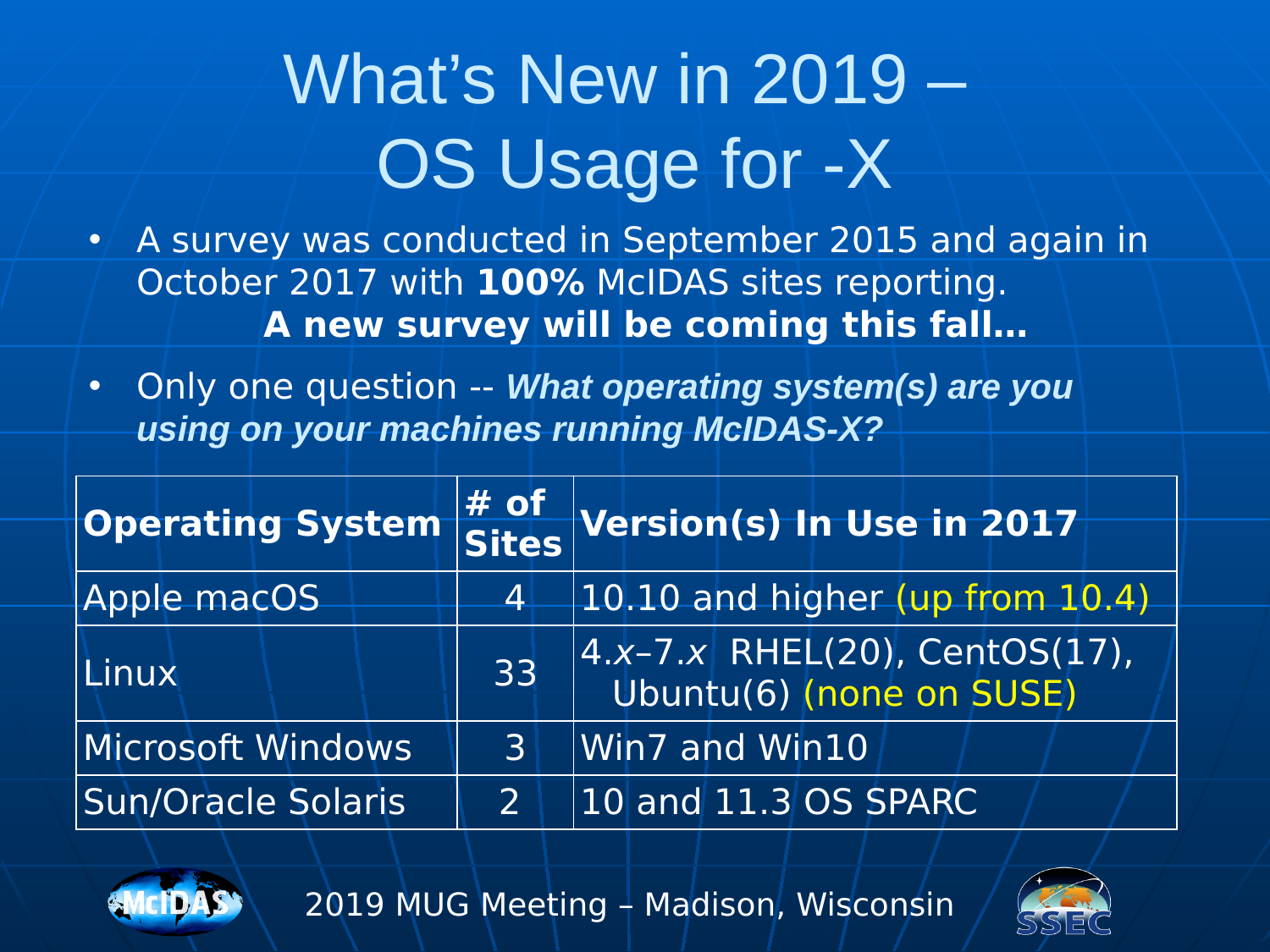

# What’s New in 2019 – OS Usage for -X
A survey was conducted in September 2015 and again in October 2017 with 100% McIDAS sites reporting.
	A new survey will be coming this fall…
Only one question -- What operating system(s) are you using on your machines running McIDAS-X?
| Operating System | # of Sites | Version(s) In Use in 2017 |
| --- | --- | --- |
| Apple macOS | 4 | 10.10 and higher (up from 10.4) |
| Linux | 33 | 4.x–7.x RHEL(20), CentOS(17), Ubuntu(6) (none on SUSE) |
| Microsoft Windows | 3 | Win7 and Win10 |
| Sun/Oracle Solaris | 2 | 10 and 11.3 OS SPARC |